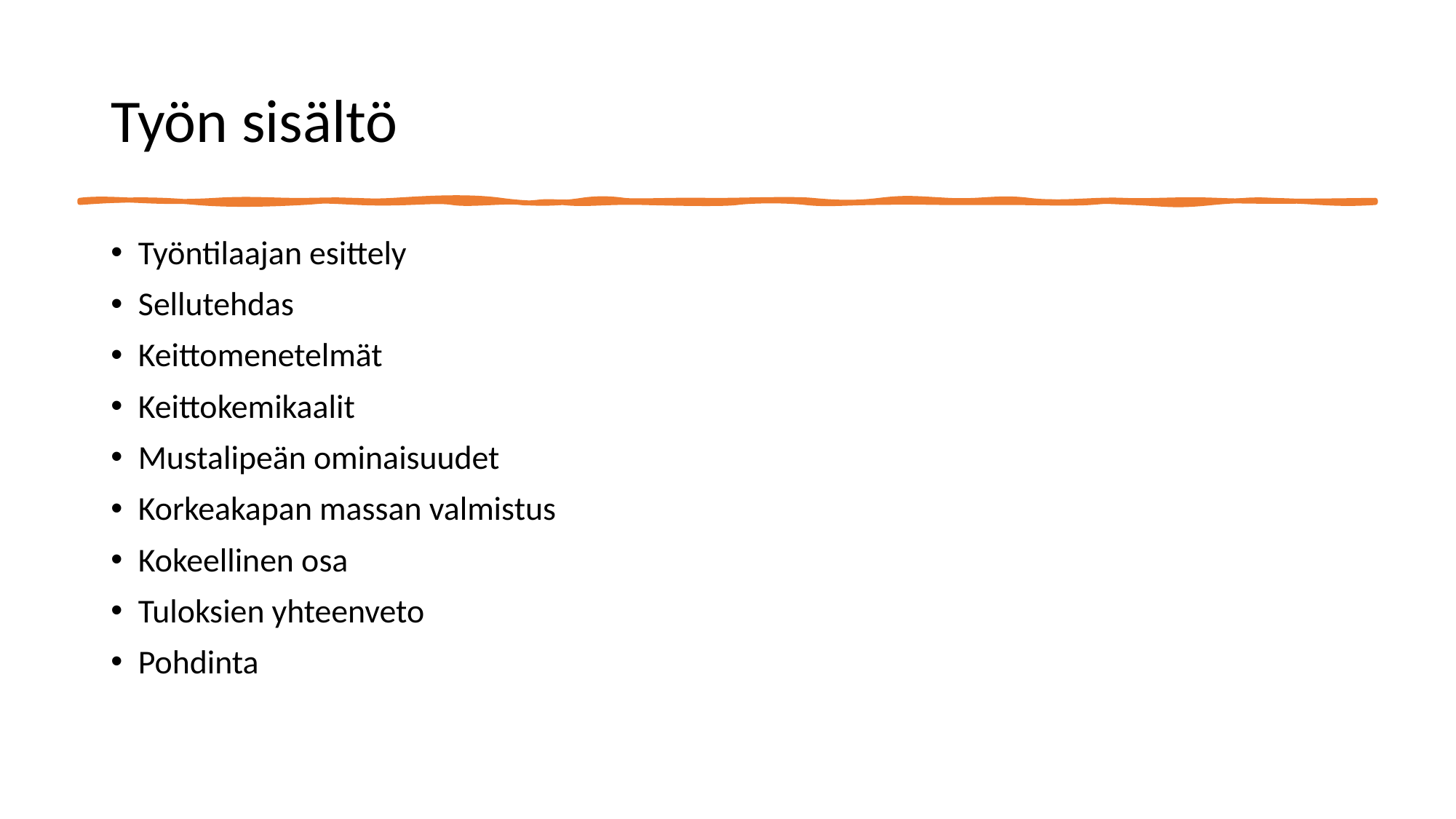

# Työn sisältö

Työntilaajan esittely
Sellutehdas
Keittomenetelmät
Keittokemikaalit
Mustalipeän ominaisuudet
Korkeakapan massan valmistus
Kokeellinen osa
Tuloksien yhteenveto
Pohdinta